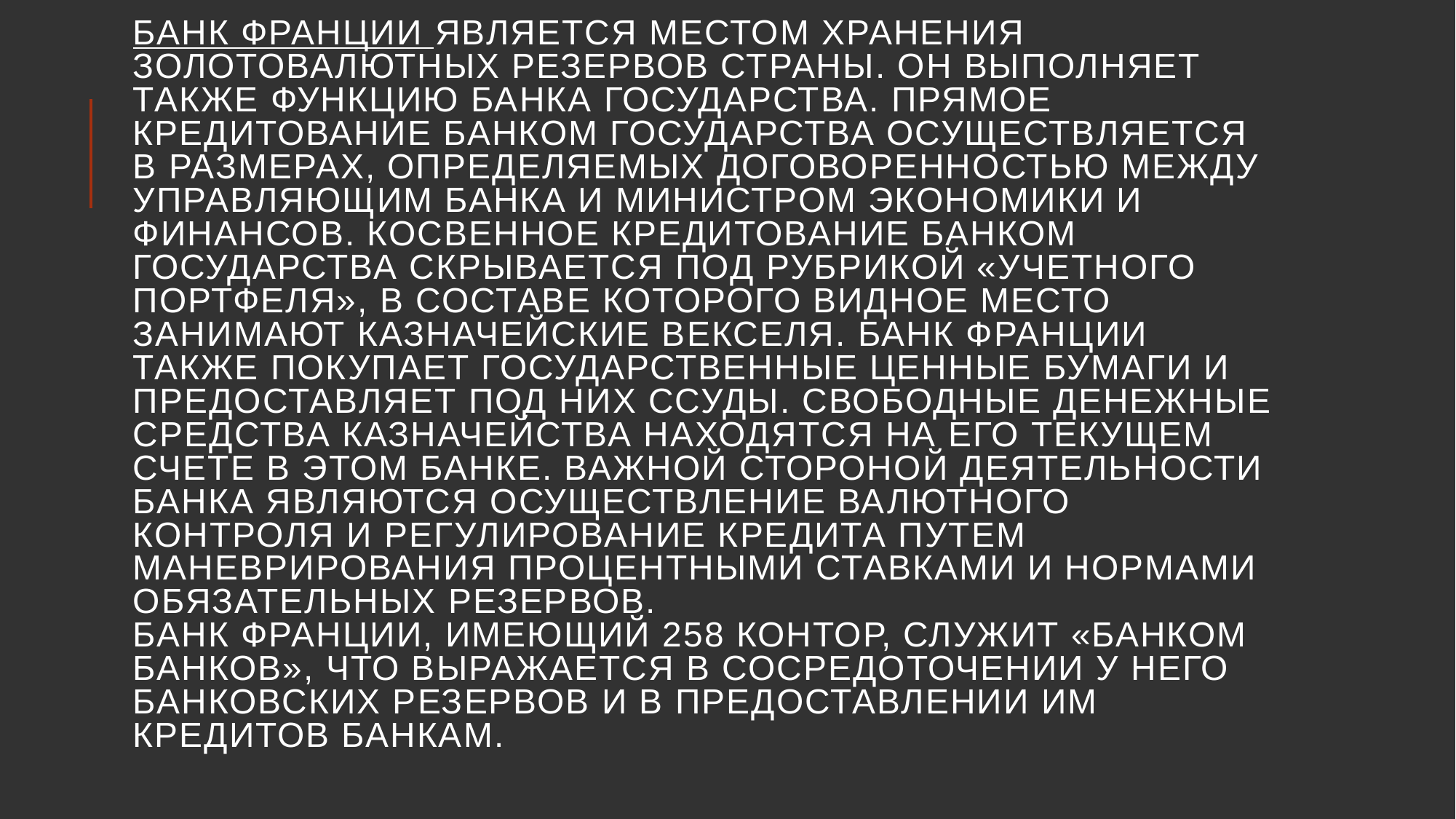

# Банк Франции является местом хранения золотовалютных резервов страны. Он выполняет также функцию банка государства. Прямое кредитование банком государства осуществляется в размерах, определяемых договоренностью между управляющим банка и министром экономики и финансов. Косвенное кредитование банком государства скрывается под рубрикой «учетного портфеля», в составе которого видное место занимают казначейские векселя. Банк Франции также покупает государственные ценные бумаги и предоставляет под них ссуды. Свободные денежные средства казначейства находятся на его текущем счете в этом банке. Важной стороной деятельности банка являются осуществление валютного контроля и регулирование кредита путем маневрирования процентными ставками и нормами обязательных резервов. Банк Франции, имеющий 258 контор, служит «банком банков», что выражается в сосредоточении у него банковских резервов и в предоставлении им кредитов банкам.